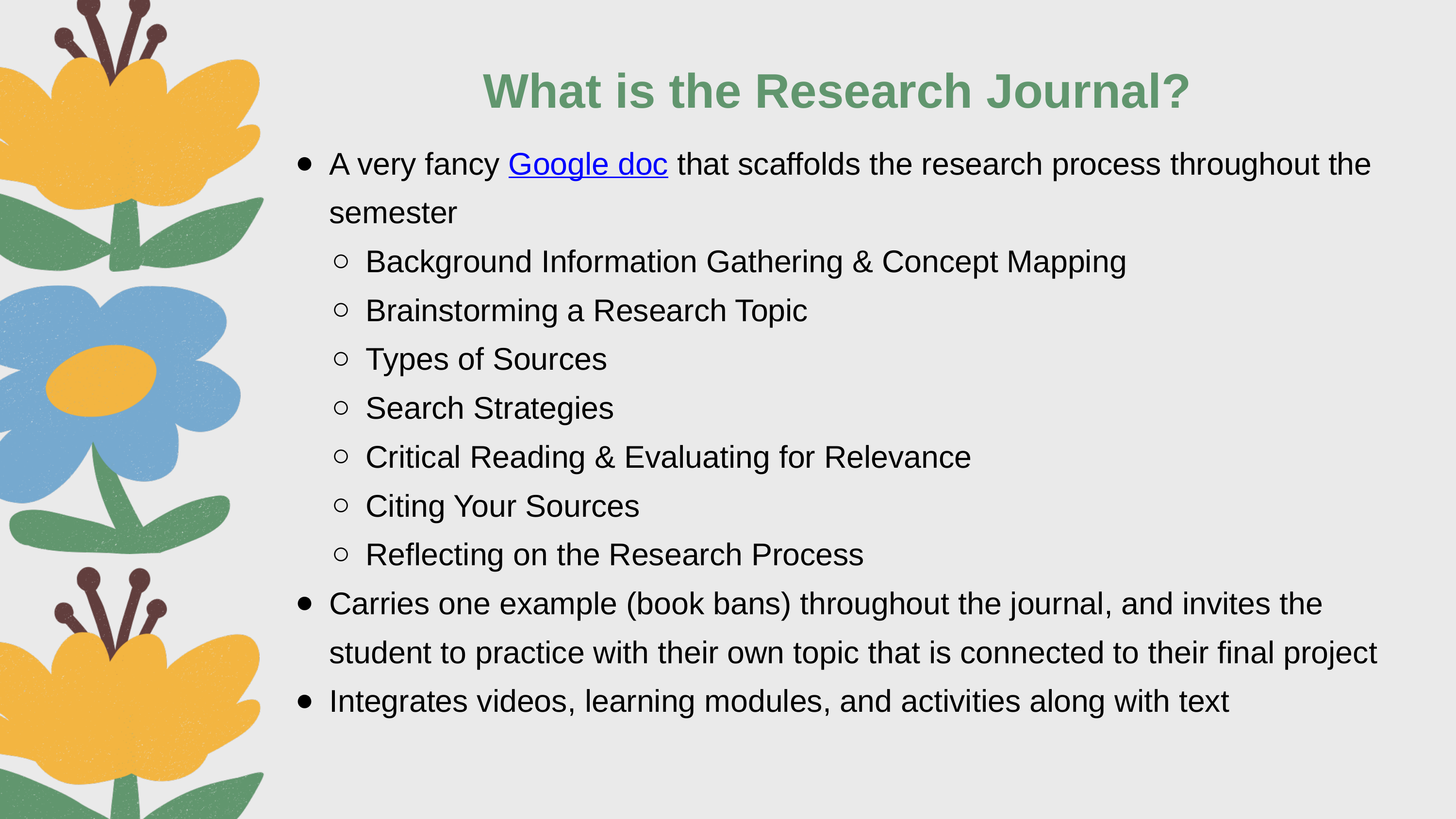

What is the Research Journal?
A very fancy Google doc that scaffolds the research process throughout the semester
Background Information Gathering & Concept Mapping
Brainstorming a Research Topic
Types of Sources
Search Strategies
Critical Reading & Evaluating for Relevance
Citing Your Sources
Reflecting on the Research Process
Carries one example (book bans) throughout the journal, and invites the student to practice with their own topic that is connected to their final project
Integrates videos, learning modules, and activities along with text